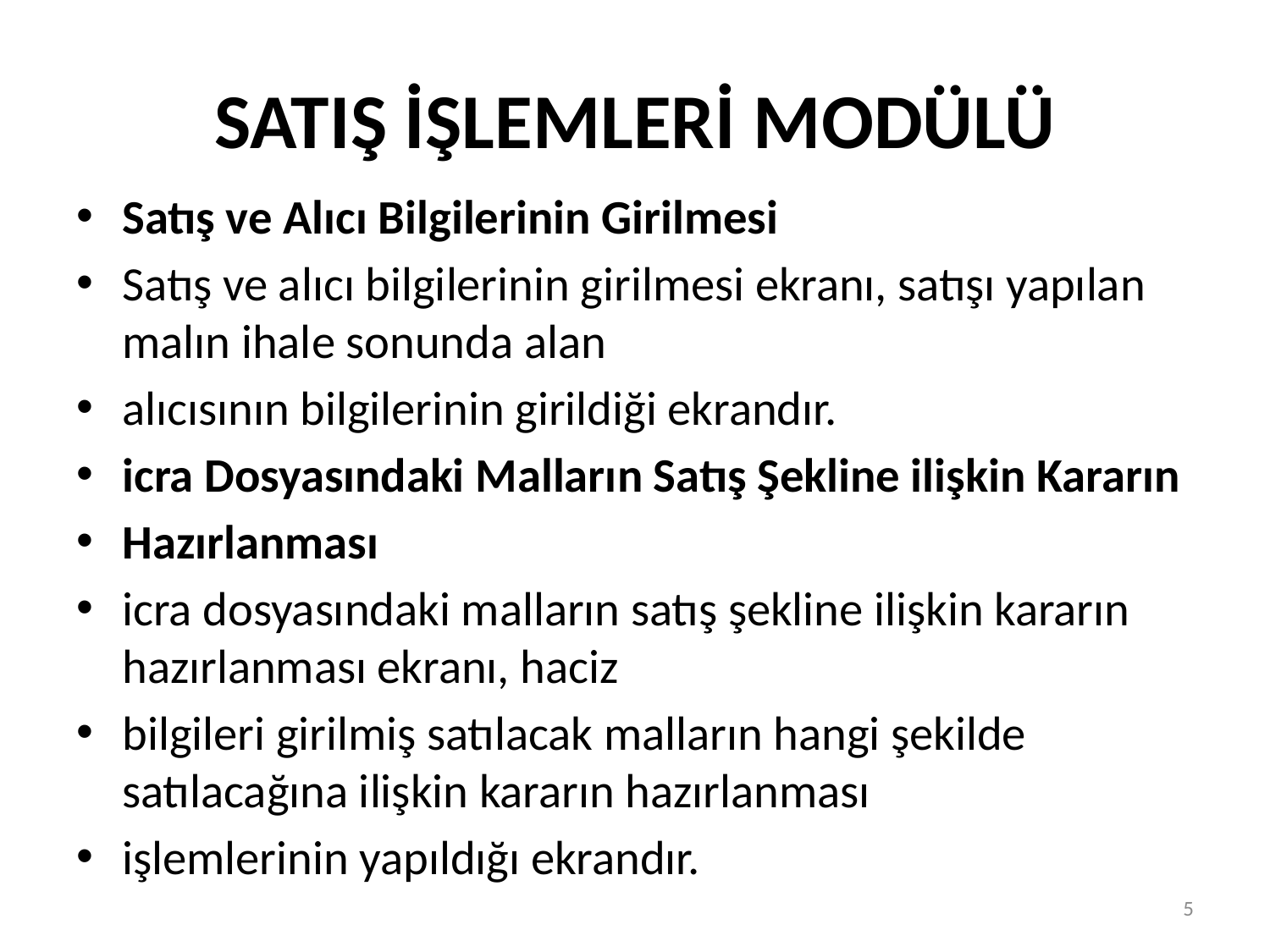

# SATIŞ İŞLEMLERİ MODÜLÜ
Satış ve Alıcı Bilgilerinin Girilmesi
Satış ve alıcı bilgilerinin girilmesi ekranı, satışı yapılan malın ihale sonunda alan
alıcısının bilgilerinin girildiği ekrandır.
icra Dosyasındaki Malların Satış Şekline ilişkin Kararın
Hazırlanması
icra dosyasındaki malların satış şekline ilişkin kararın hazırlanması ekranı, haciz
bilgileri girilmiş satılacak malların hangi şekilde satılacağına ilişkin kararın hazırlanması
işlemlerinin yapıldığı ekrandır.
5